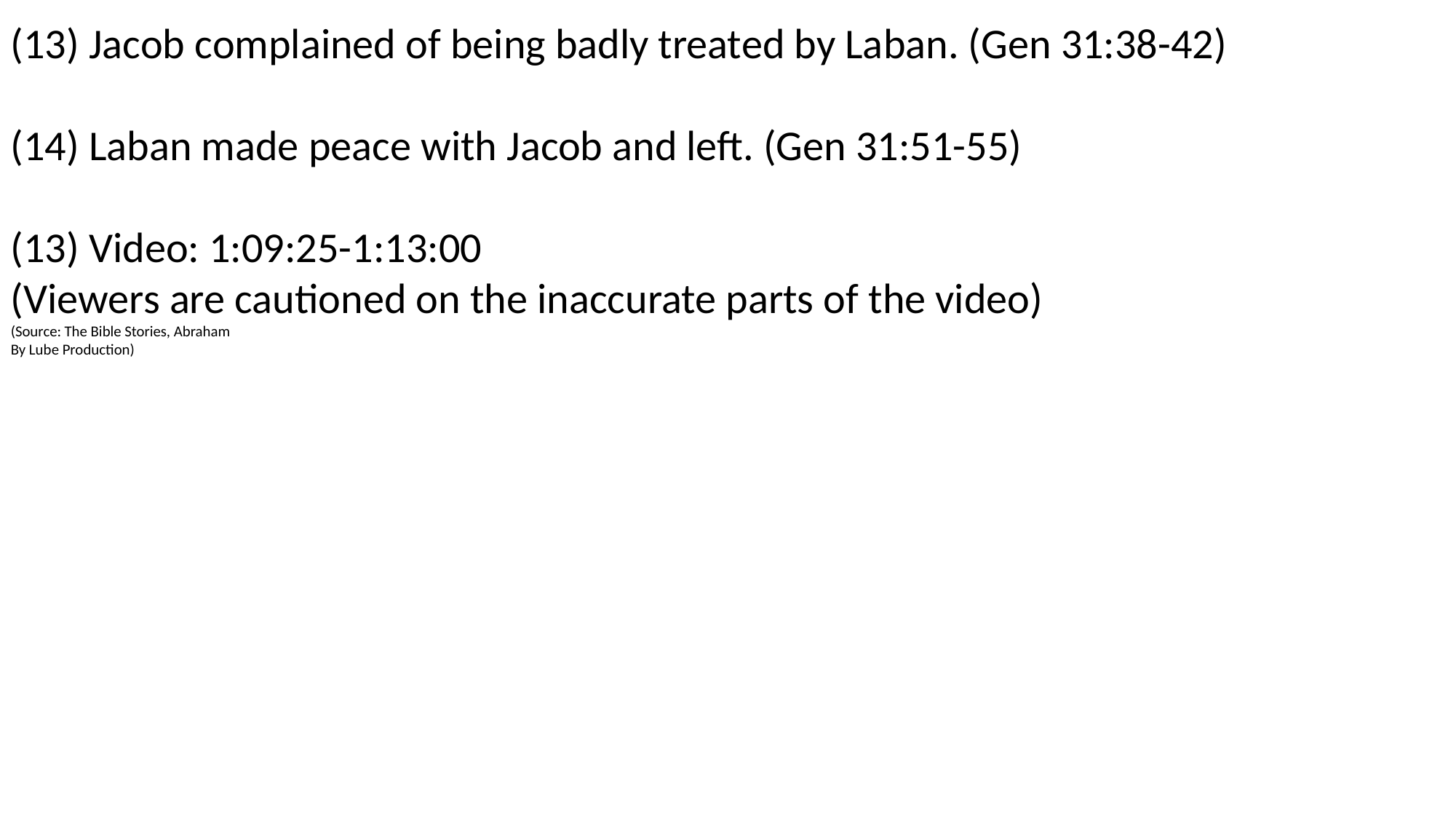

(13) Jacob complained of being badly treated by Laban. (Gen 31:38-42)

(14) Laban made peace with Jacob and left. (Gen 31:51-55)

(13) Video: 1:09:25-1:13:00
(Viewers are cautioned on the inaccurate parts of the video)
(Source: The Bible Stories, Abraham
By Lube Production)